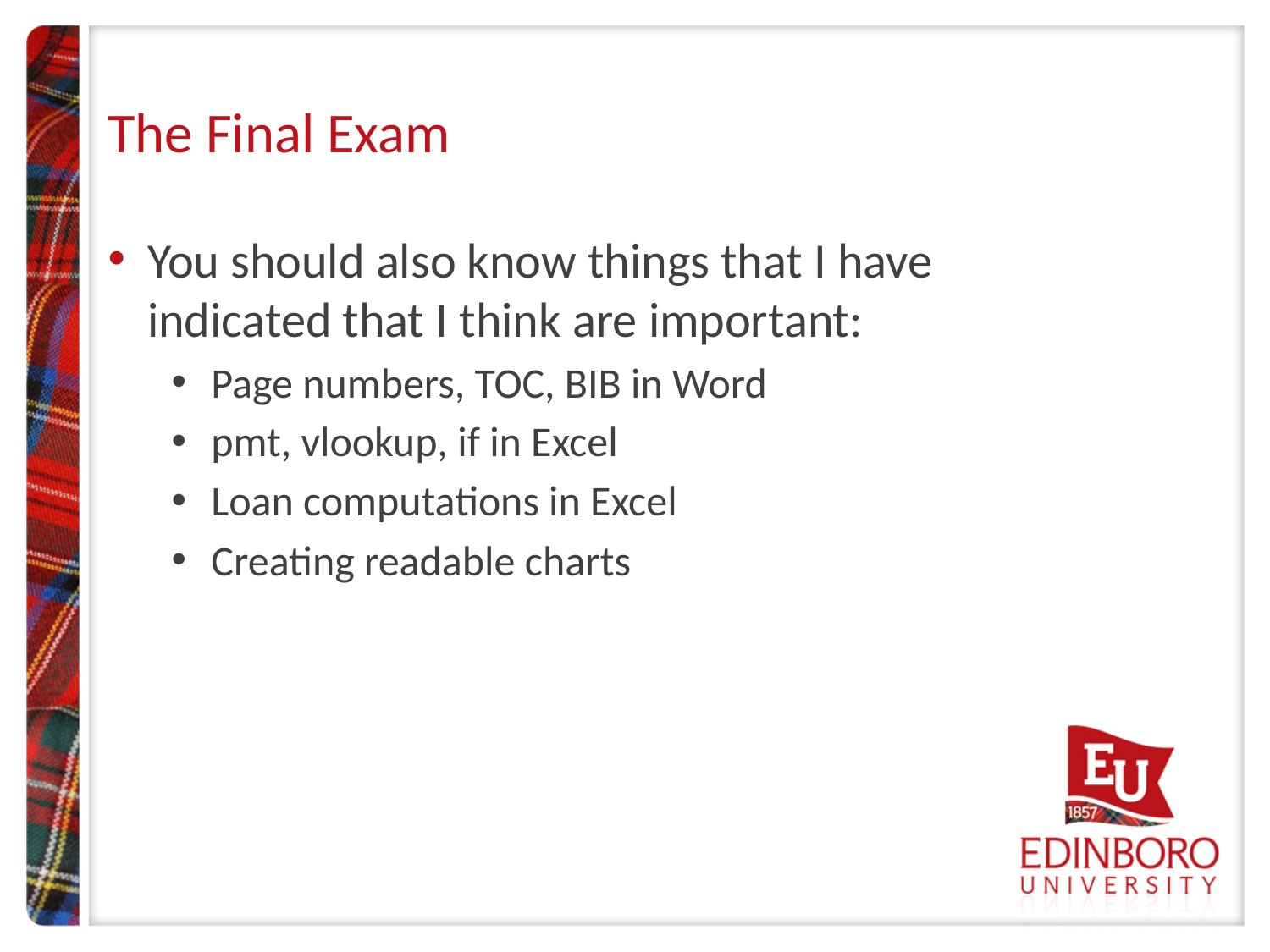

# The Final Exam
You should also know things that I have indicated that I think are important:
Page numbers, TOC, BIB in Word
pmt, vlookup, if in Excel
Loan computations in Excel
Creating readable charts